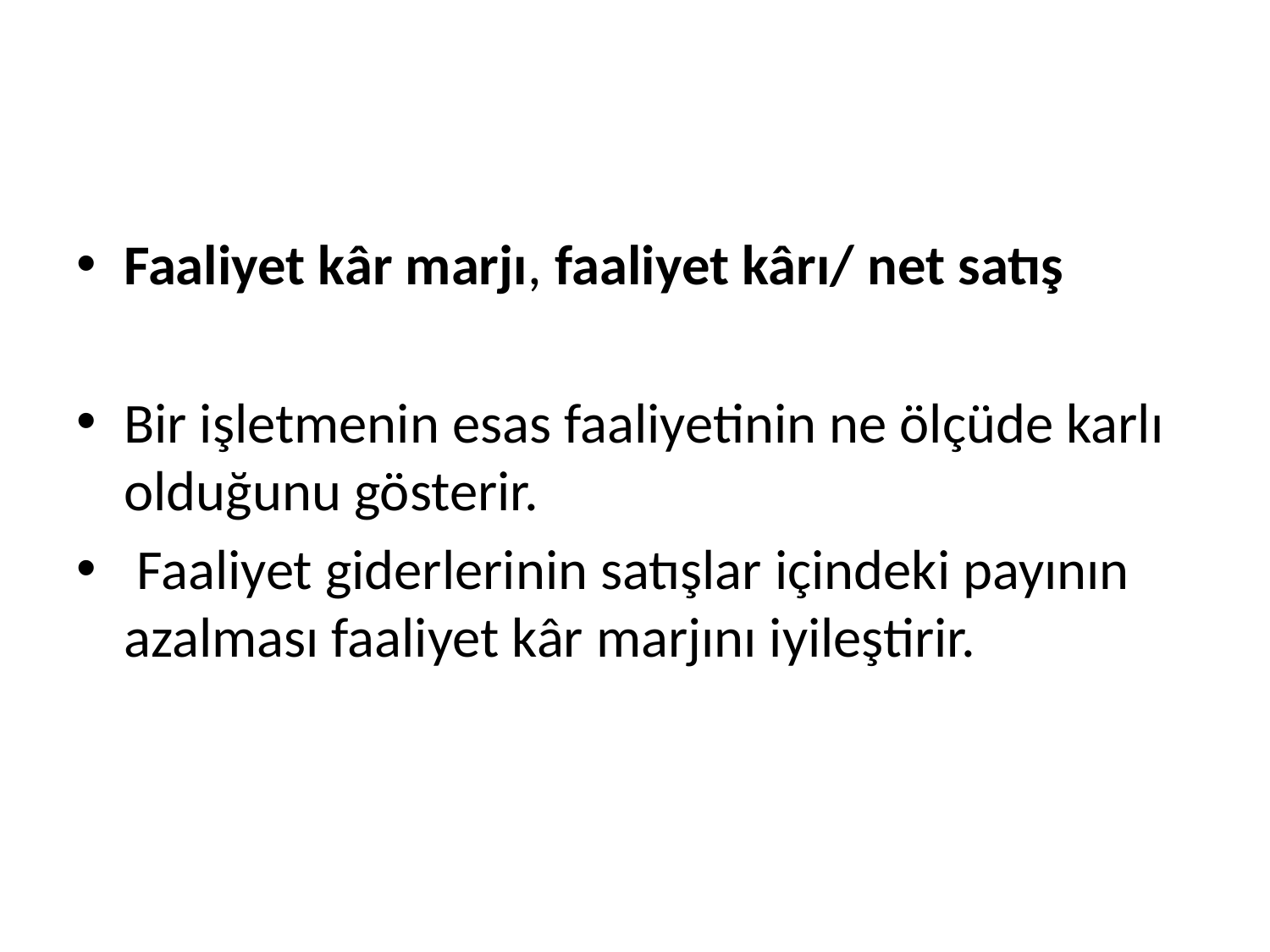

#
Faaliyet kâr marjı, faaliyet kârı/ net satış

Bir işletmenin esas faaliyetinin ne ölçüde karlı olduğunu gösterir.
 Faaliyet giderlerinin satışlar içindeki payının azalması faaliyet kâr marjını iyileştirir.